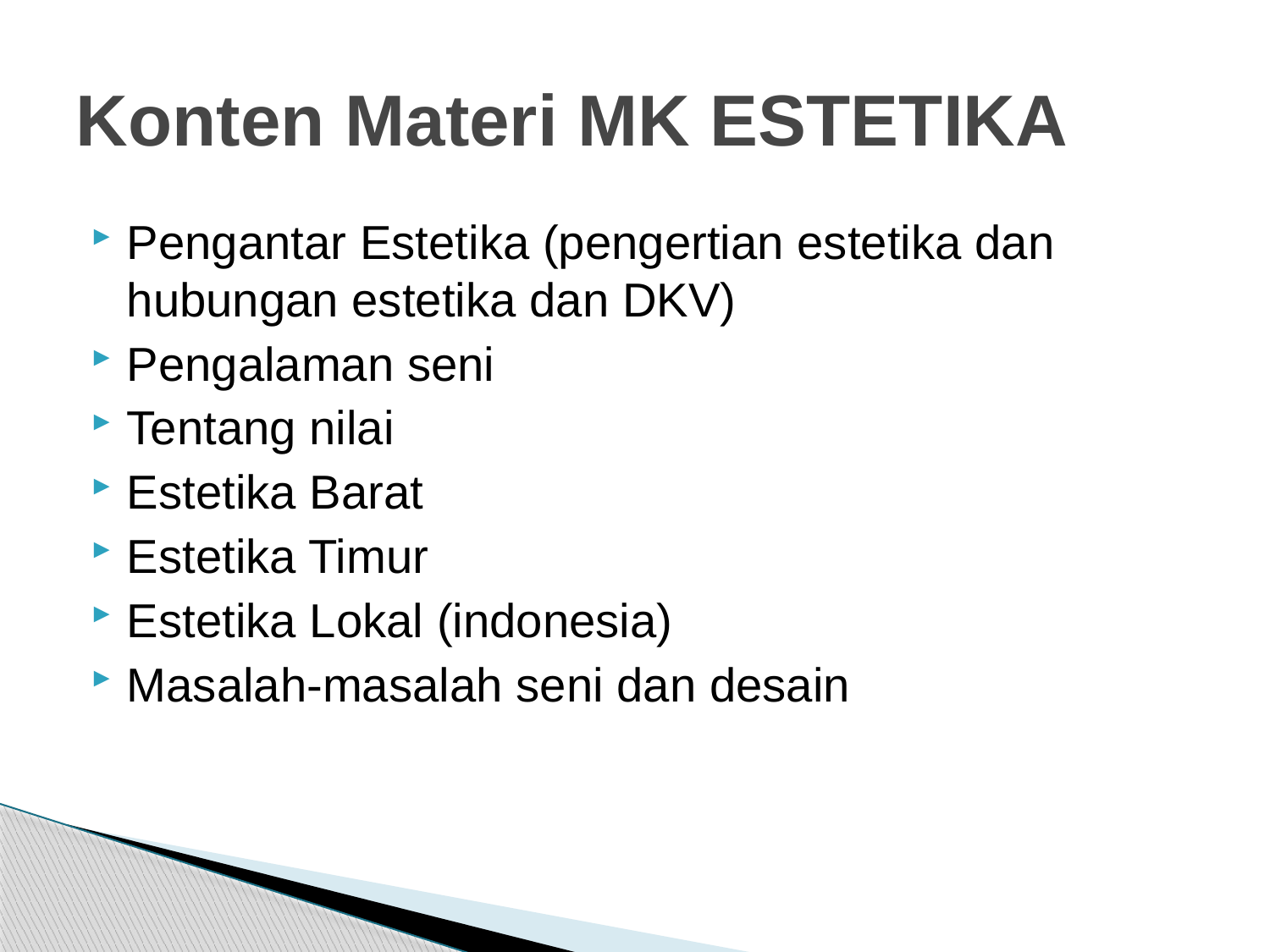

# Konten Materi MK ESTETIKA
Pengantar Estetika (pengertian estetika dan hubungan estetika dan DKV)
Pengalaman seni
Tentang nilai
Estetika Barat
Estetika Timur
Estetika Lokal (indonesia)
Masalah-masalah seni dan desain